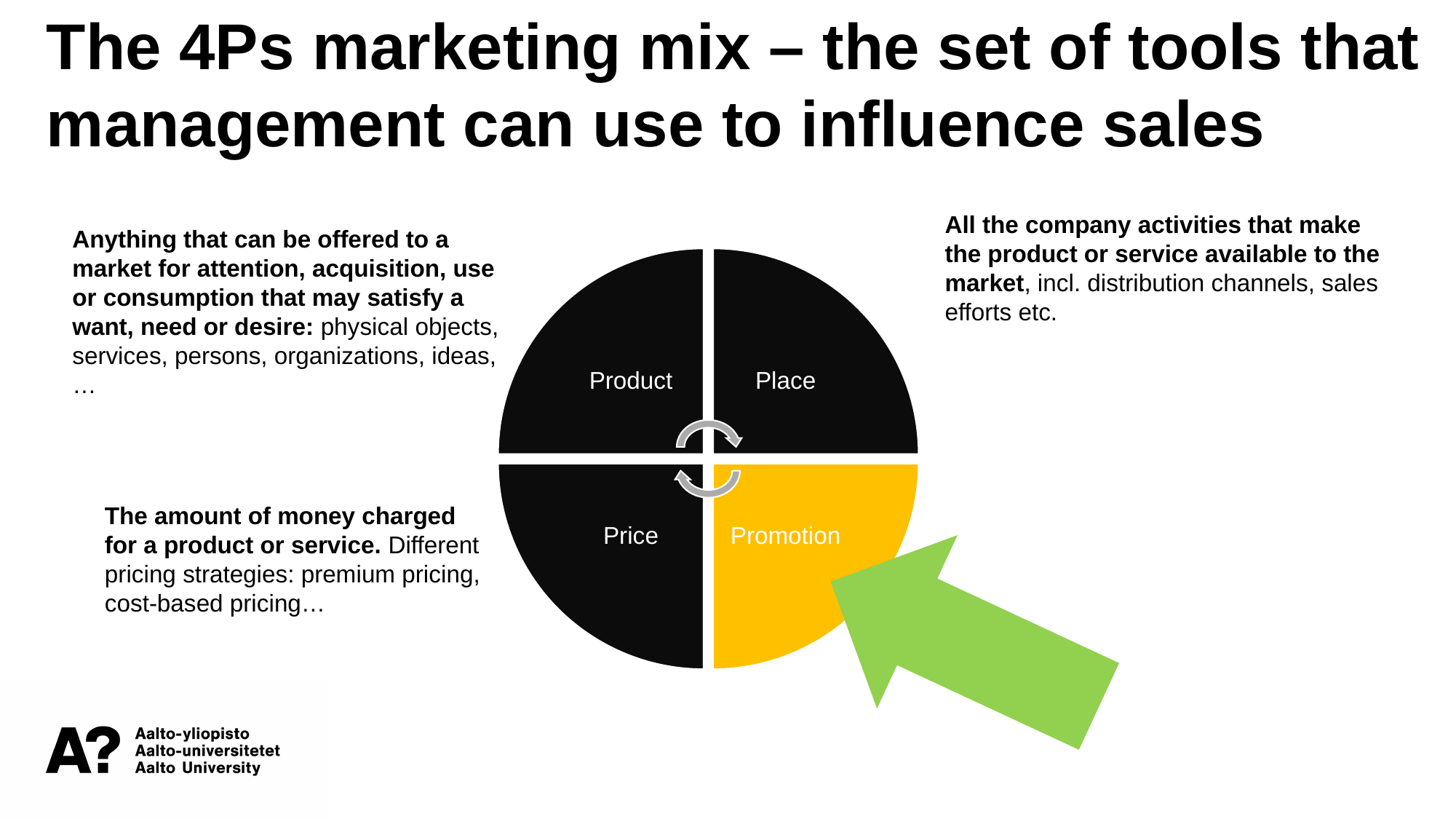

The 4Ps marketing mix – the set of tools that management can use to influence sales
All the company activities that make the product or service available to the market, incl. distribution channels, sales efforts etc.
Anything that can be offered to a market for attention, acquisition, use or consumption that may satisfy a want, need or desire: physical objects, services, persons, organizations, ideas,…
Product
Place
Promotion
Price
The amount of money charged for a product or service. Different pricing strategies: premium pricing, cost-based pricing…